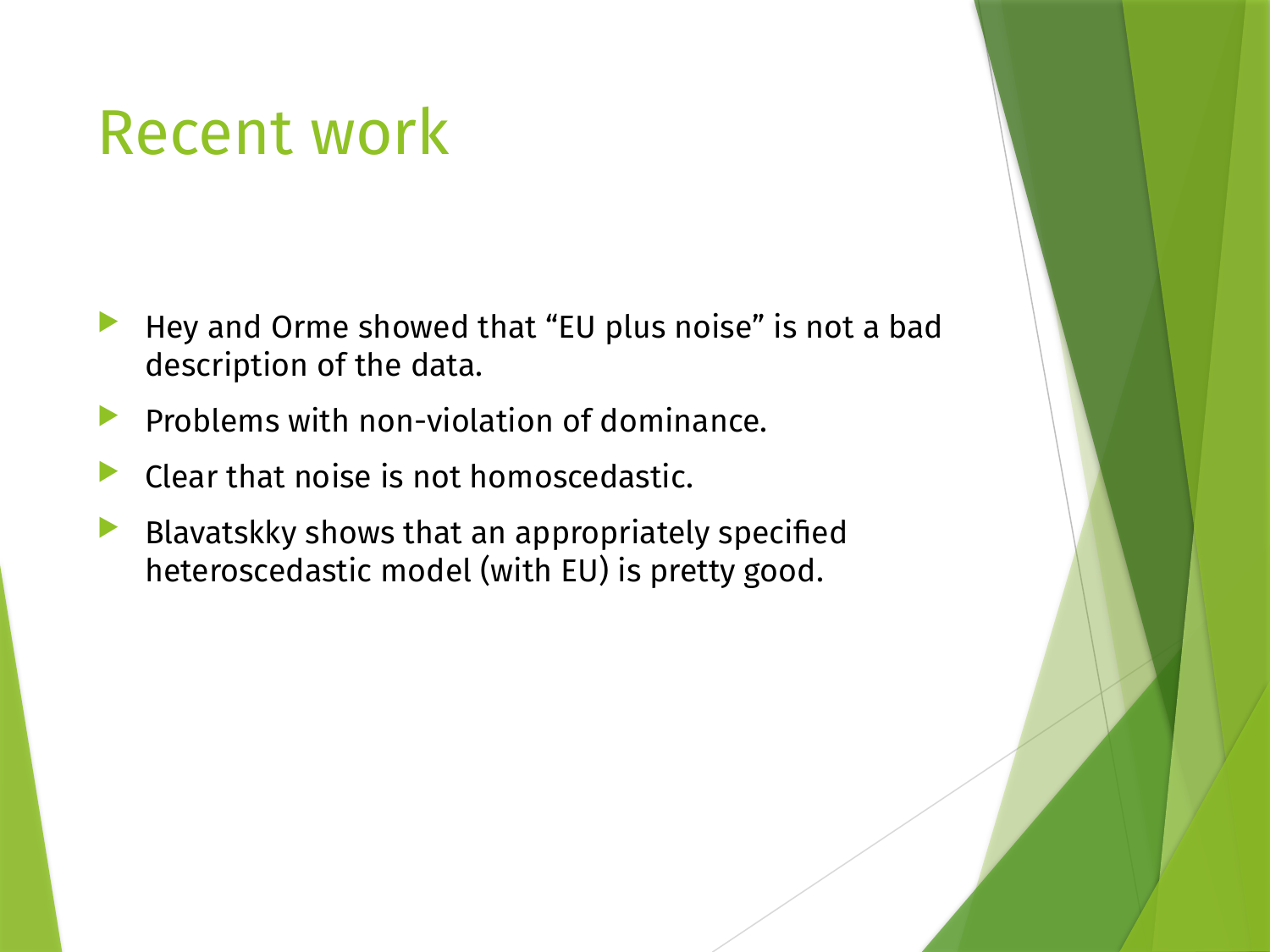

# Recent work
Hey and Orme showed that “EU plus noise” is not a bad description of the data.
Problems with non-violation of dominance.
Clear that noise is not homoscedastic.
Blavatskky shows that an appropriately specified heteroscedastic model (with EU) is pretty good.